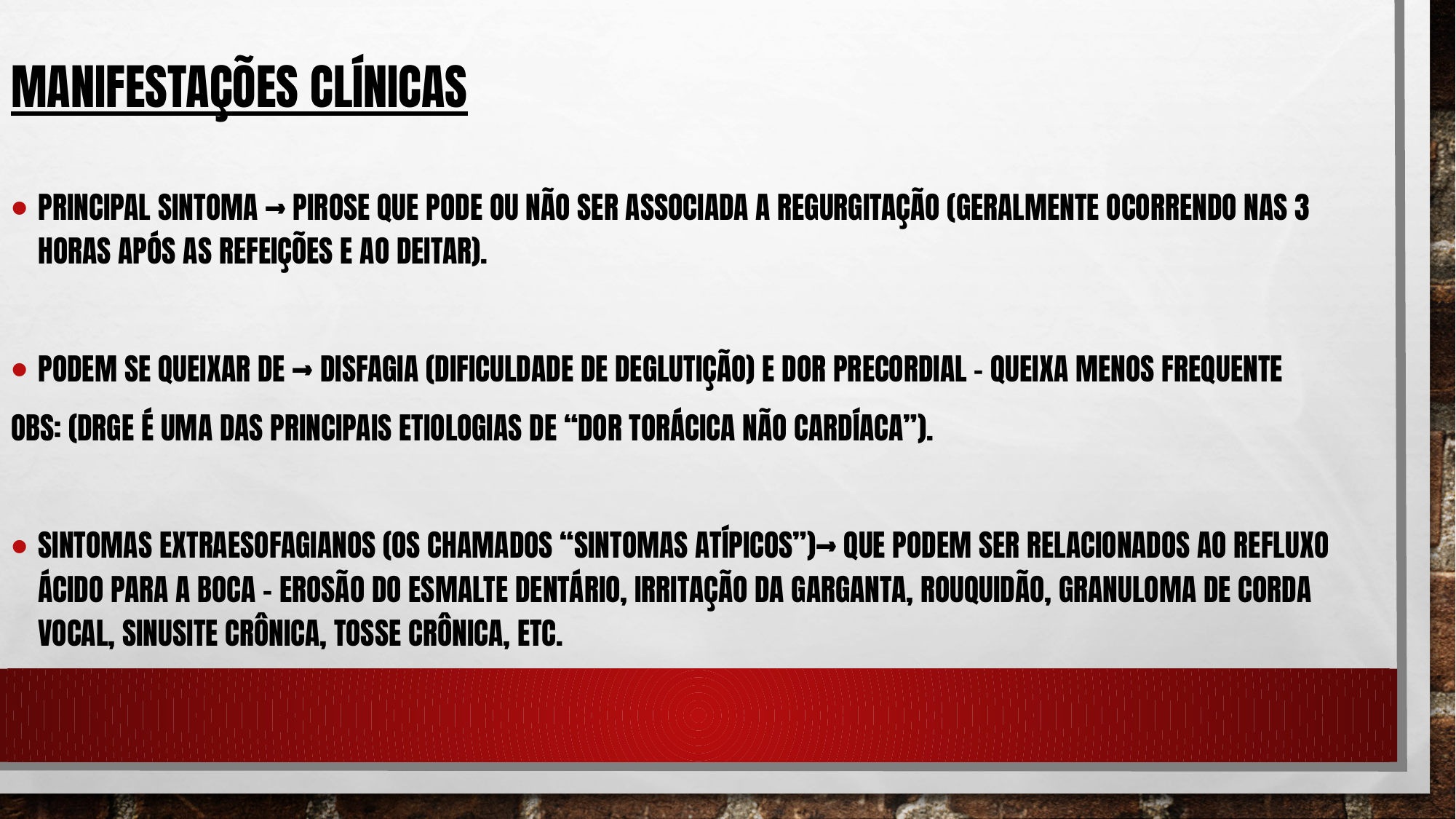

Manifestações clínicas

Principal sintoma → Pirose que pode ou não ser associada a regurgitação (geralmente ocorrendo nas 3 horas após as refeições e ao deitar).

podem se queixar de → disfagia (dificuldade de deglutição) e dor precordial – queixa menos frequente
OBS: (DRGE é uma das principais etiologias de “dor torácica não cardíaca”).

sintomas extraesofagianos (os chamados “sintomas atípicos”)→ Que podem ser relacionados ao refluxo ácido para a boca - erosão do esmalte dentário, irritação da garganta, rouquidão, granuloma de corda vocal, sinusite crônica, tosse crônica, etc.